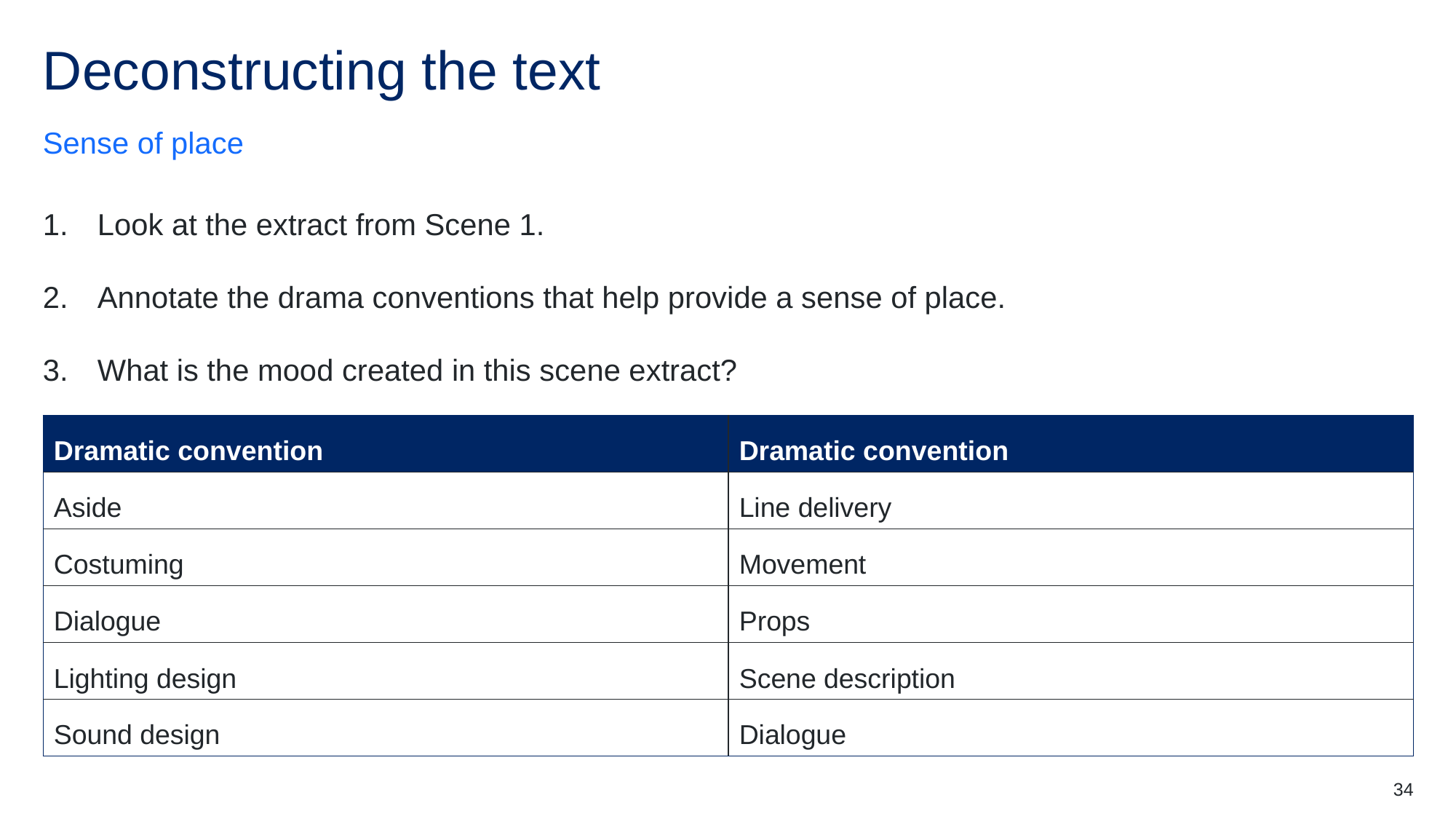

# Deconstructing the text
Sense of place
Look at the extract from Scene 1.
Annotate the drama conventions that help provide a sense of place.
What is the mood created in this scene extract?

| Dramatic convention | Dramatic convention |
| --- | --- |
| Aside | Line delivery |
| Costuming | Movement |
| Dialogue | Props |
| Lighting design | Scene description |
| Sound design | Dialogue |
34